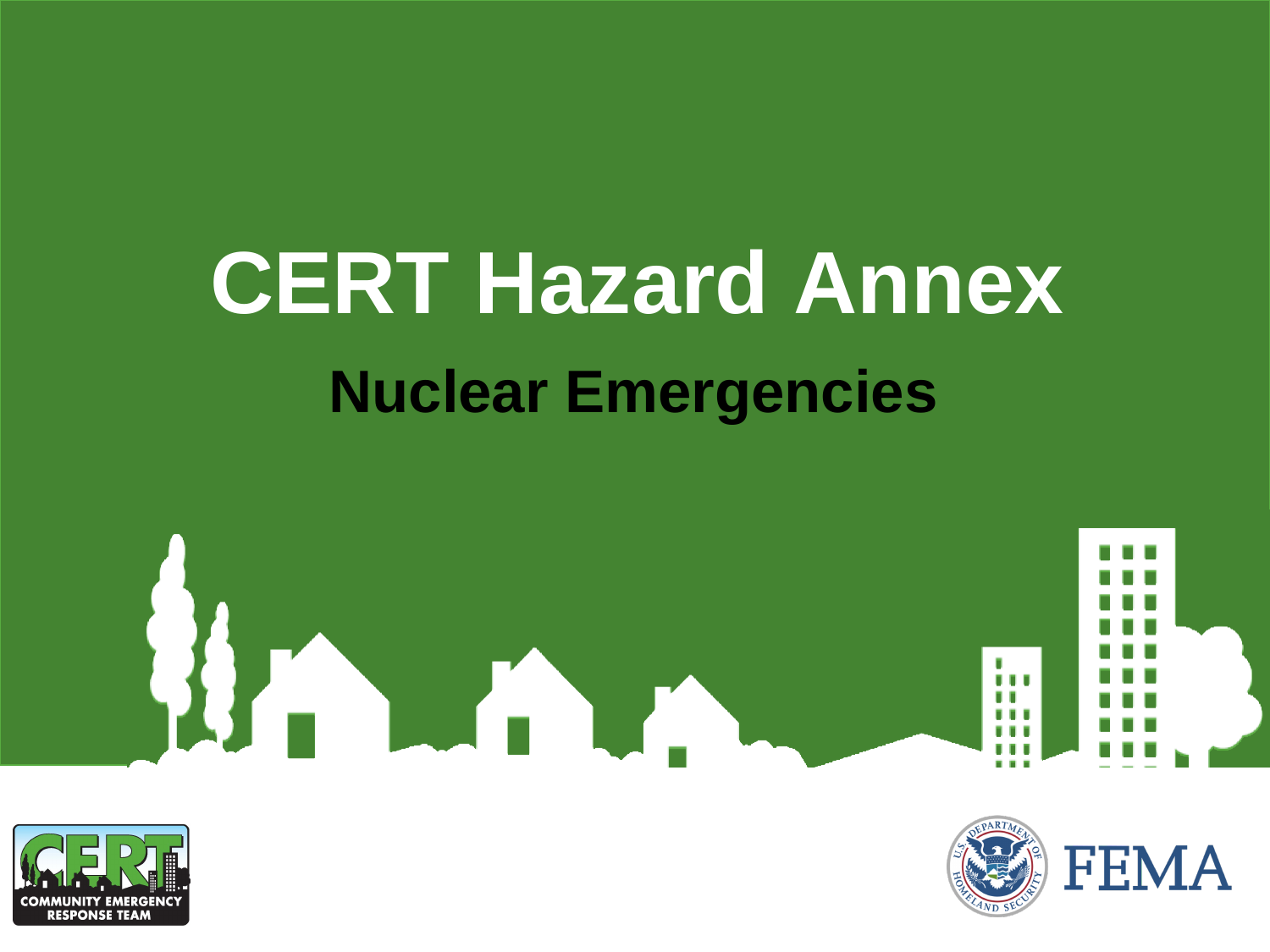

CERT Hazard Annex 8
# Nuclear Emergencies